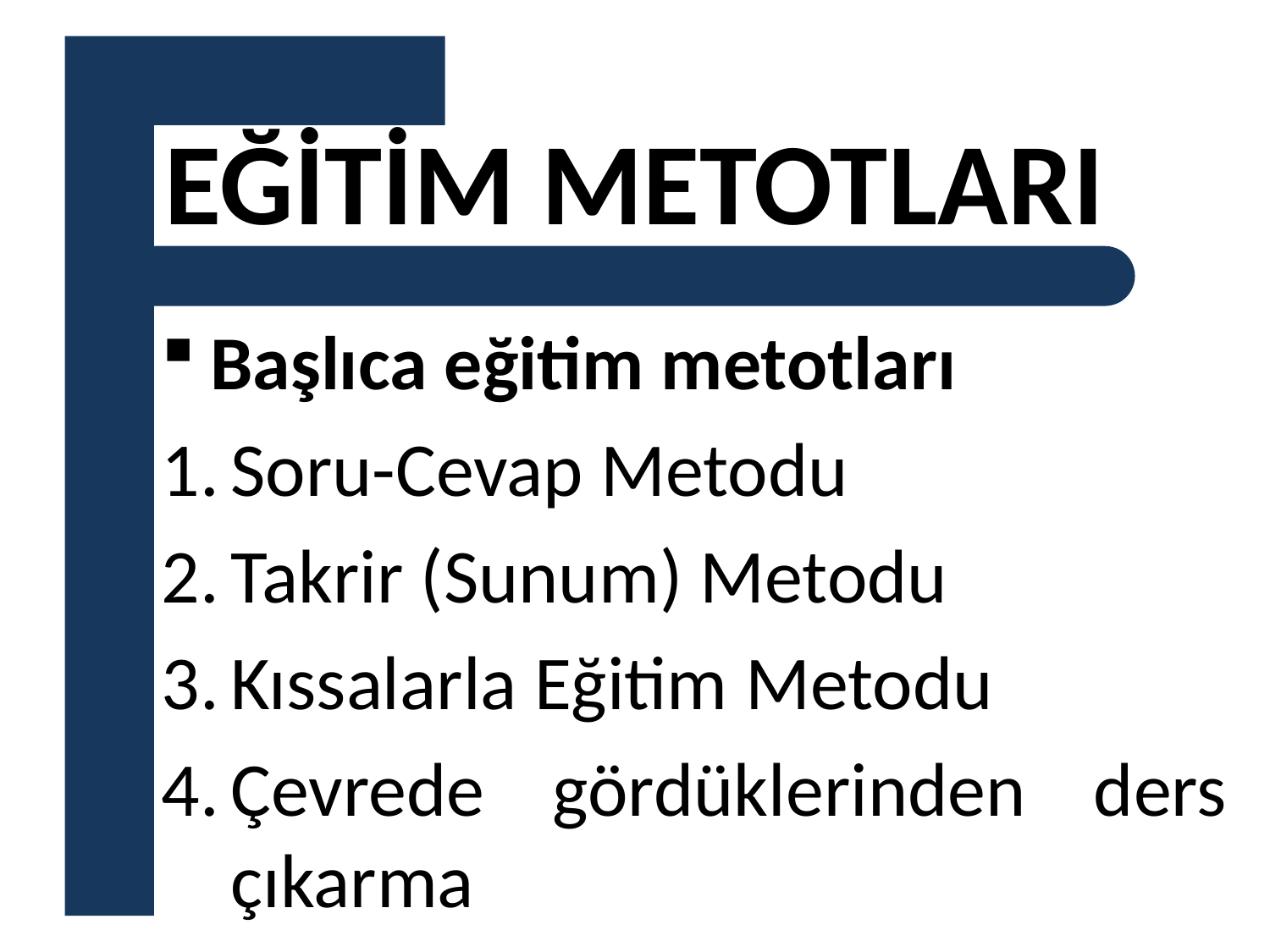

# EĞİTİM METOTLARI

 Başlıca eğitim metotları
Soru-Cevap Metodu
Takrir (Sunum) Metodu
Kıssalarla Eğitim Metodu
Çevrede gördüklerinden ders çıkarma